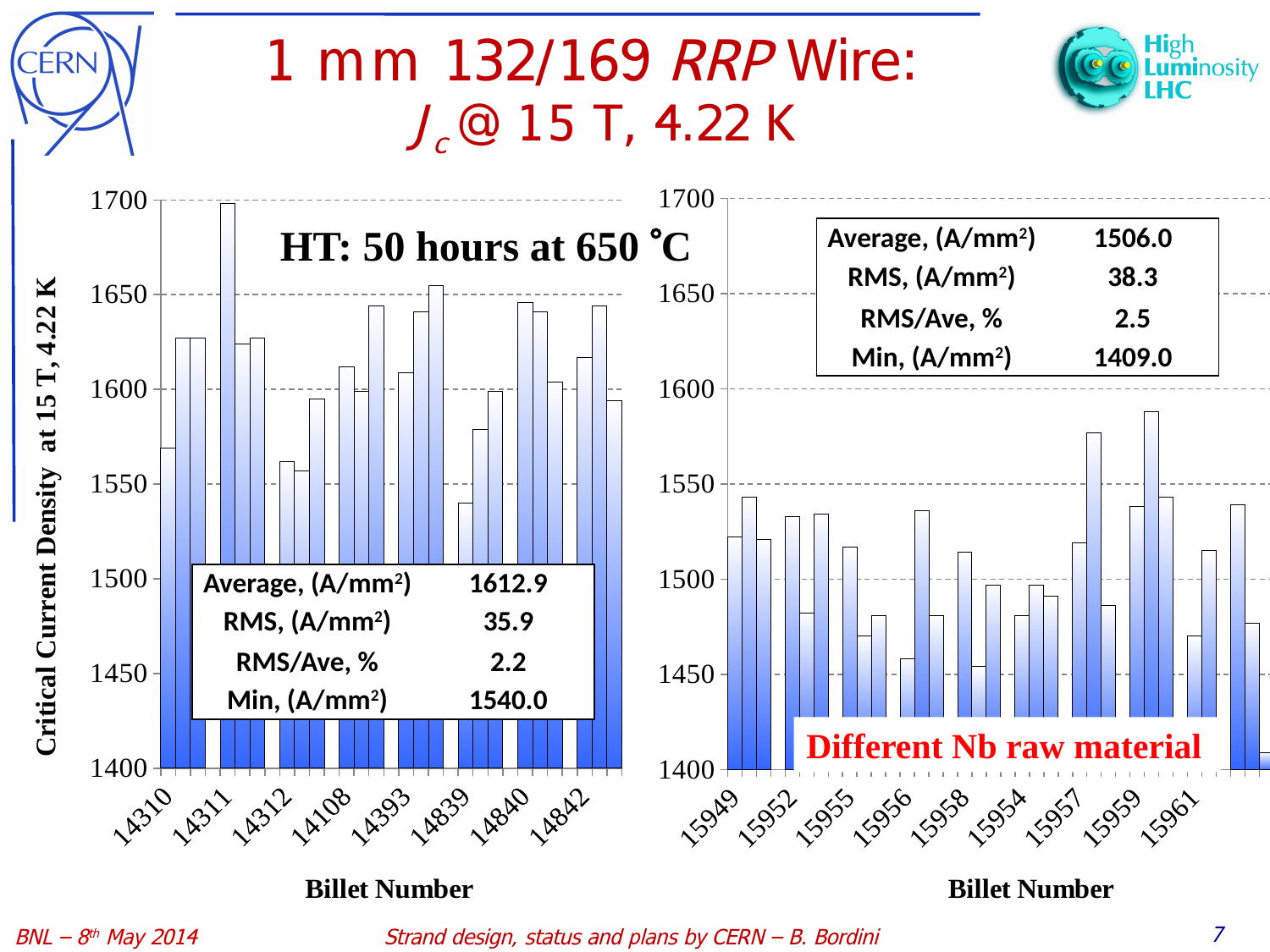

# 1 mm 132/169 RRP Wire: Jc @ 15 T, 4.22 K

### Chart

| Category |  |
|---|---|
| 15949.0 | 1522.0 |
|  | 1543.0 |
|  | 1521.0 |
|  | None |
| 15952.0 | 1533.0 |
|  | 1482.0 |
|  | 1534.0 |
|  | None |
| 15955.0 | 1517.0 |
|  | 1470.0 |
|  | 1481.0 |
|  | None |
| 15956.0 | 1458.0 |
|  | 1536.0 |
|  | 1481.0 |
|  | None |
| 15958.0 | 1514.0 |
|  | 1454.0 |
|  | 1497.0 |
|  | None |
| 15954.0 | 1481.0 |
|  | 1497.0 |
|  | 1491.0 |
|  | None |
| 15957.0 | 1519.0 |
|  | 1577.0 |
|  | 1486.0 |
|  | None |
| 15959.0 | 1538.0 |
|  | 1588.0 |
|  | 1543.0 |
|  | None |
| 15961.0 | 1470.0 |
|  | 1515.0 |
|  | None |
| 15964.0 | 1539.0 |
|  | 1477.0 |
|  | 1409.0 |

### Chart

| Category |  |
|---|---|
| 14310.0 | 1569.0 |
|  | 1627.0 |
|  | 1627.0 |
|  | None |
| 14311.0 | 1698.0 |
|  | 1624.0 |
|  | 1627.0 |
|  | None |
| 14312.0 | 1562.0 |
|  | 1557.0 |
|  | 1595.0 |
|  | None |
| 14108.0 | 1612.0 |
|  | 1599.0 |
|  | 1644.0 |
|  | None |
| 14393.0 | 1609.0 |
|  | 1641.0 |
|  | 1655.0 |
|  | None |
| 14839.0 | 1540.0 |
|  | 1579.0 |
|  | 1599.0 |
|  | None |
| 14840.0 | 1646.0 |
|  | 1641.0 |
|  | 1604.0 |
|  | None |
| 14842.0 | 1617.0 |
|  | 1644.0 |
|  | 1594.0 |
HT: 50 hours at 650 °C
| Average, (A/mm2) | 1506.0 |
| --- | --- |
| RMS, (A/mm2) | 38.3 |
| RMS/Ave, % | 2.5 |
| Min, (A/mm2) | 1409.0 |
| Average, (A/mm2) | 1612.9 |
| --- | --- |
| RMS, (A/mm2) | 35.9 |
| RMS/Ave, % | 2.2 |
| Min, (A/mm2) | 1540.0 |
Different Nb raw material
7
Strand design, status and plans by CERN – B. Bordini